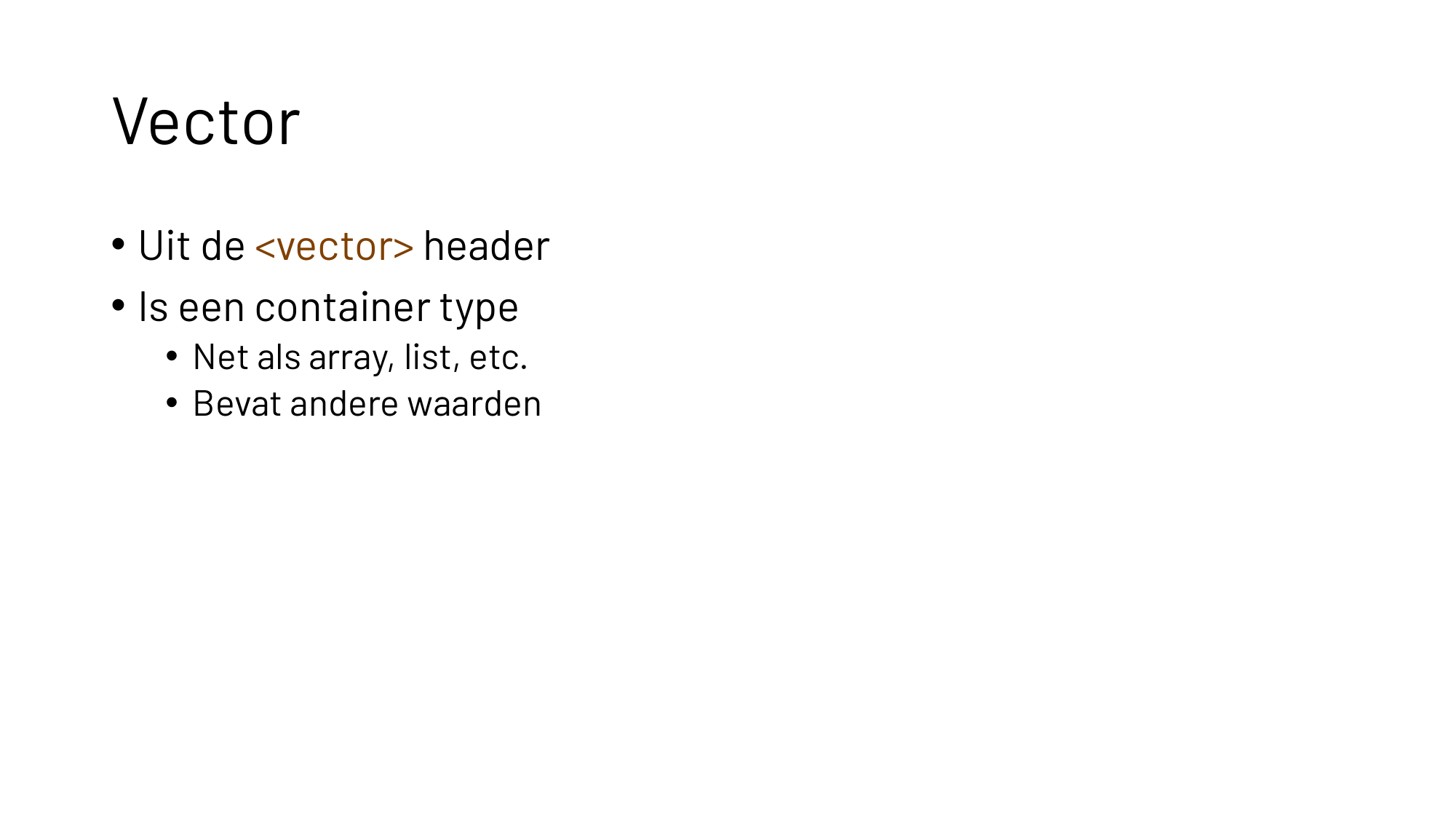

# Vector
Uit de <vector> header
Is een container type
Net als array, list, etc.
Bevat andere waarden